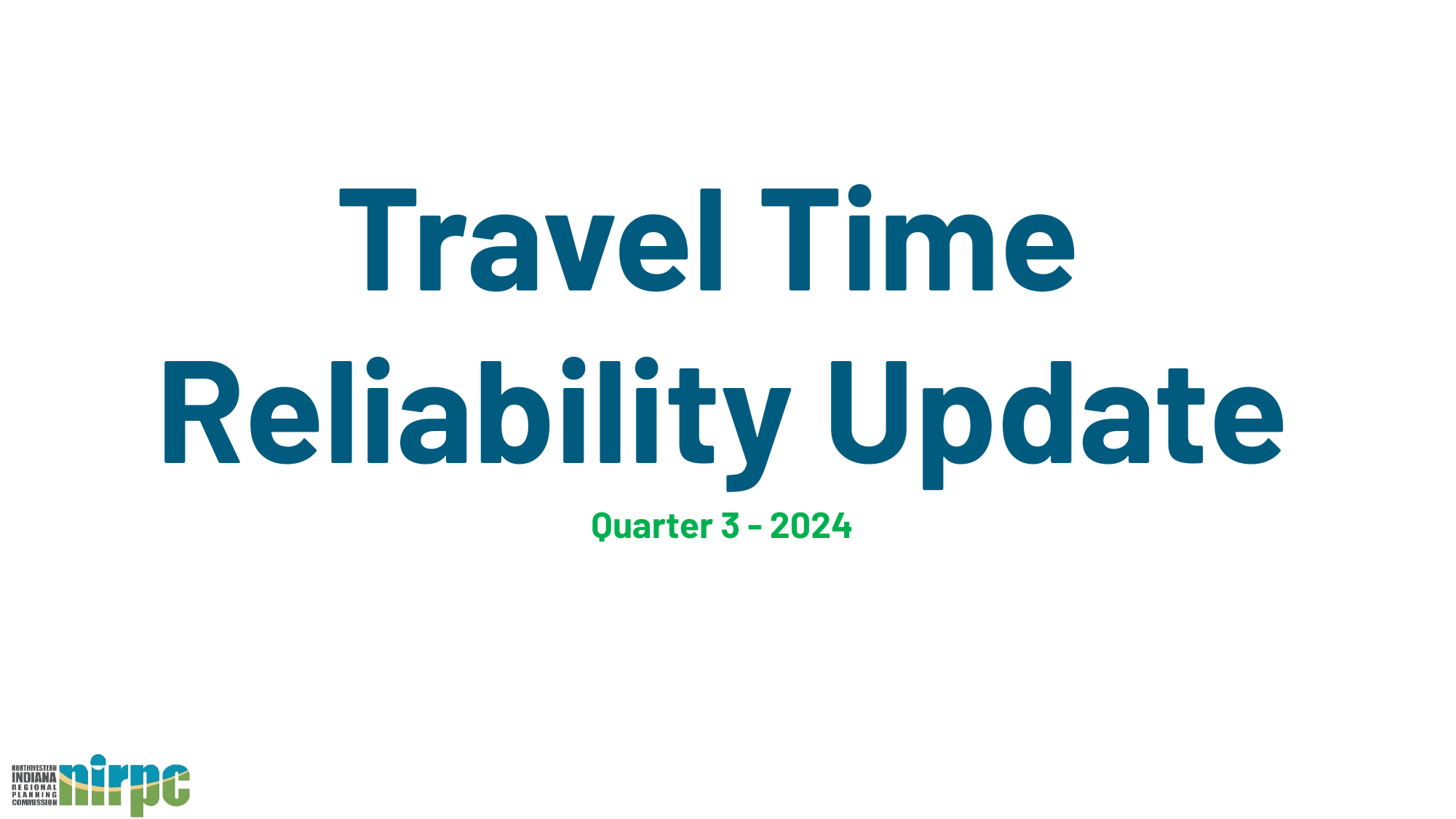

Travel Time
Reliability Update
Quarter 3 - 2024